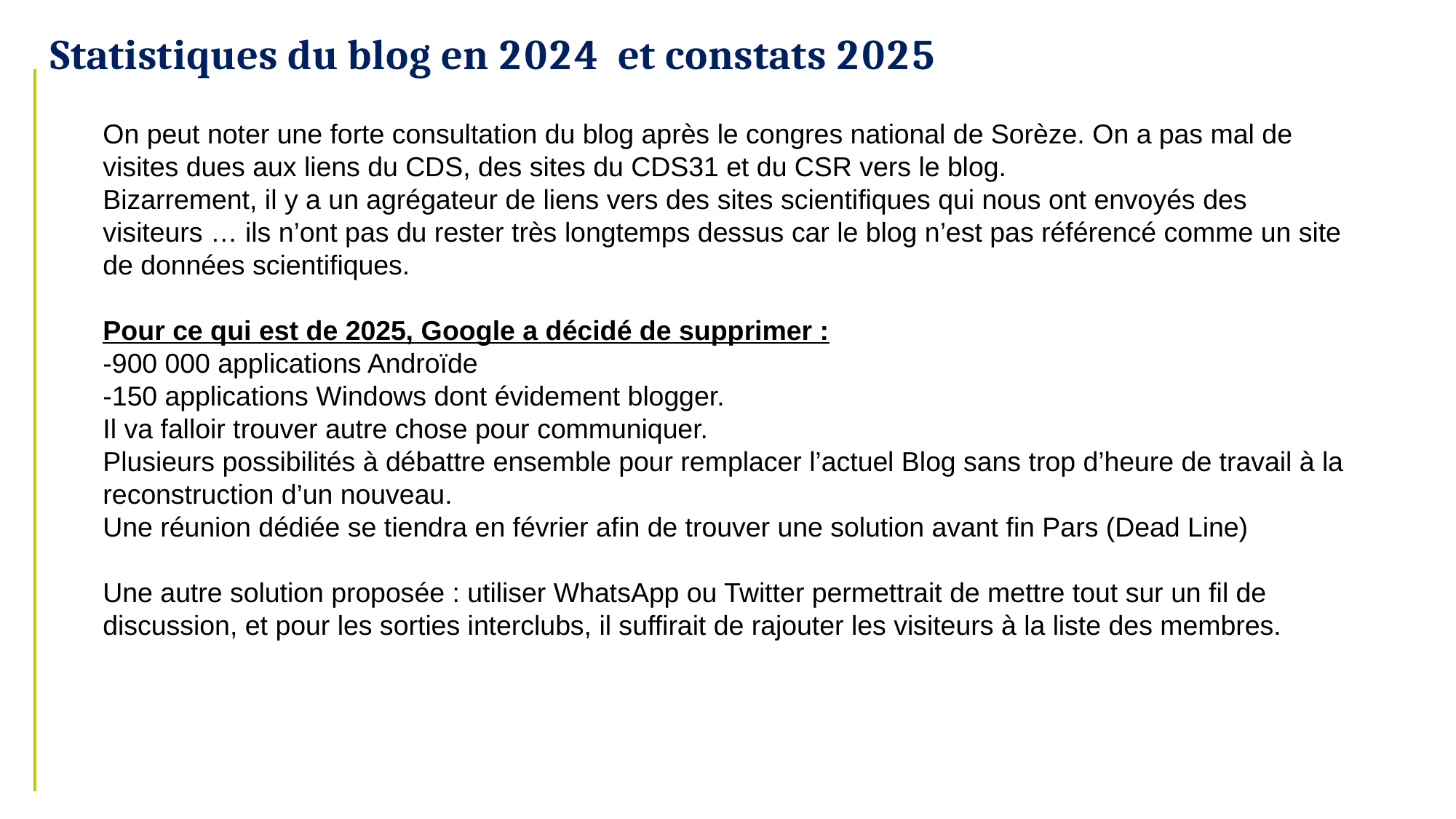

Statistiques du blog en 2024  et constats 2025
On peut noter une forte consultation du blog après le congres national de Sorèze. On a pas mal de visites dues aux liens du CDS, des sites du CDS31 et du CSR vers le blog.
Bizarrement, il y a un agrégateur de liens vers des sites scientifiques qui nous ont envoyés des visiteurs … ils n’ont pas du rester très longtemps dessus car le blog n’est pas référencé comme un site de données scientifiques.

Pour ce qui est de 2025, Google a décidé de supprimer :
-900 000 applications Androïde
-150 applications Windows dont évidement blogger.
Il va falloir trouver autre chose pour communiquer.
Plusieurs possibilités à débattre ensemble pour remplacer l’actuel Blog sans trop d’heure de travail à la reconstruction d’un nouveau.
Une réunion dédiée se tiendra en février afin de trouver une solution avant fin Pars (Dead Line)

Une autre solution proposée : utiliser WhatsApp ou Twitter permettrait de mettre tout sur un fil de discussion, et pour les sorties interclubs, il suffirait de rajouter les visiteurs à la liste des membres.